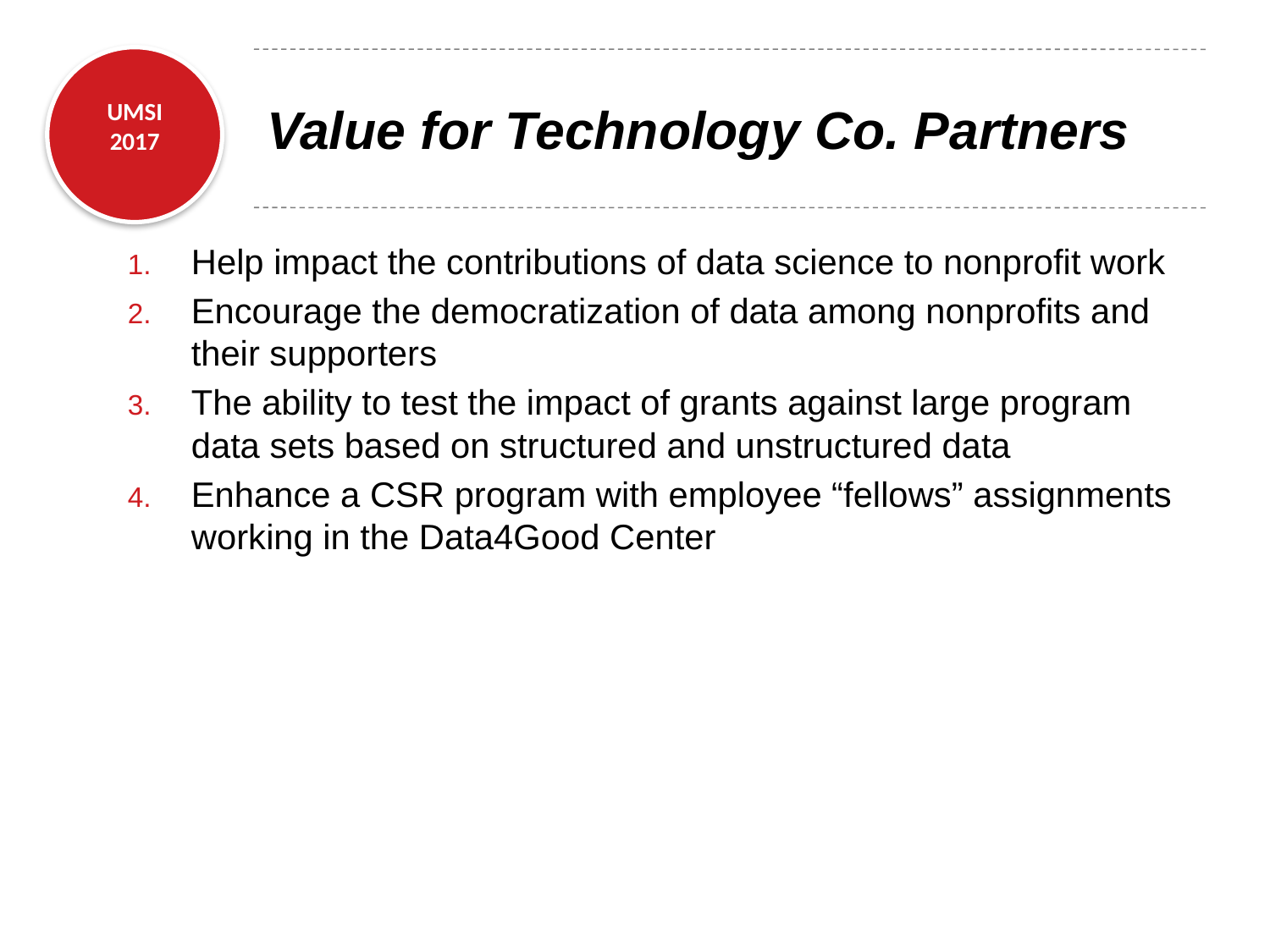

# Value for Technology Co. Partners
Help impact the contributions of data science to nonprofit work
Encourage the democratization of data among nonprofits and their supporters
The ability to test the impact of grants against large program data sets based on structured and unstructured data
Enhance a CSR program with employee “fellows” assignments working in the Data4Good Center